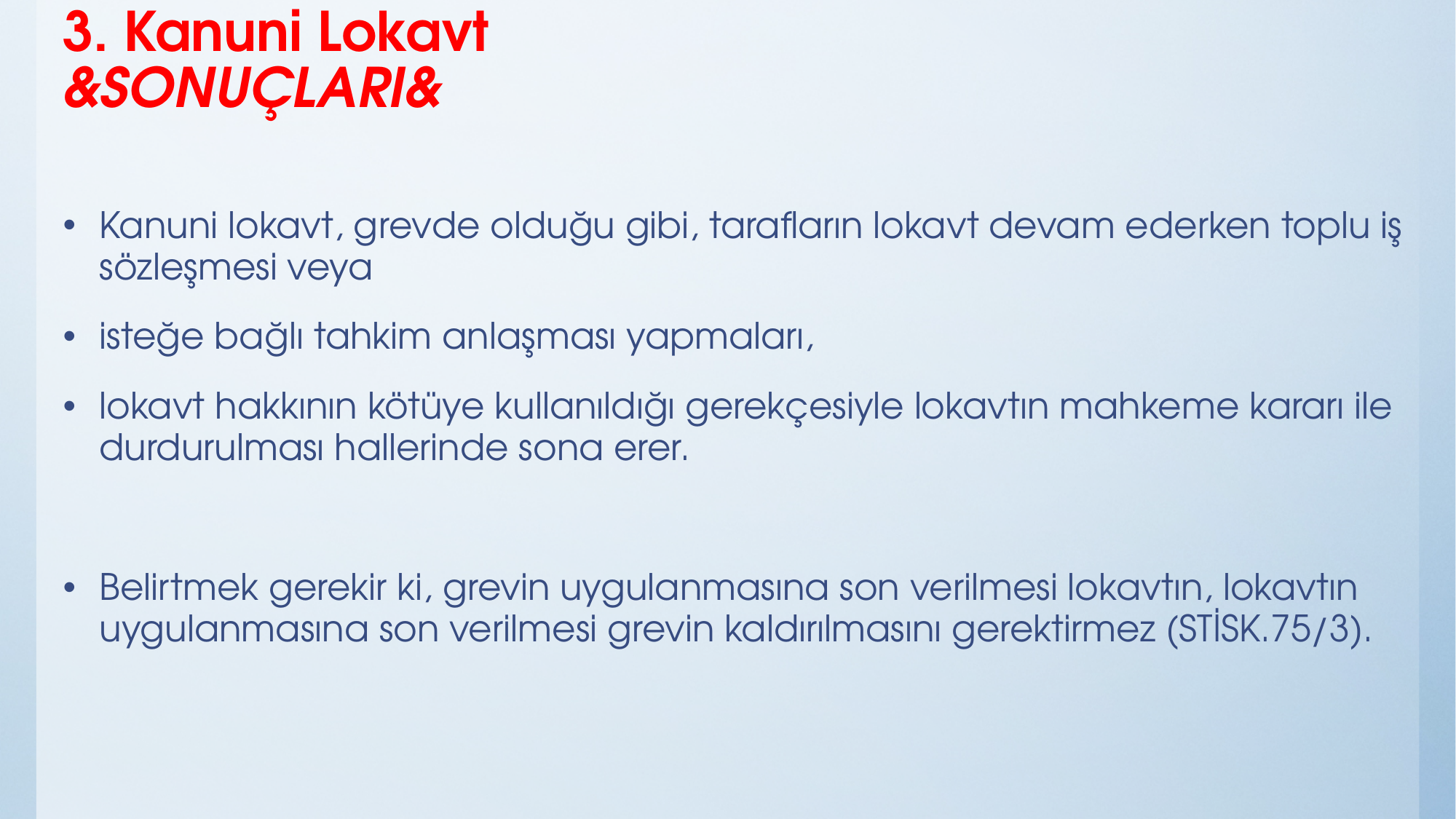

# 3. Kanuni Lokavt &SONUÇLARI&

Kanuni lokavt, grevde olduğu gibi, tarafların lokavt devam ederken toplu iş sözleşmesi veya
isteğe bağlı tahkim anlaşması yapmaları,
lokavt hakkının kötüye kullanıldığı gerekçesiyle lokavtın mahkeme kararı ile durdurulması hallerinde sona erer.

Belirtmek gerekir ki, grevin uygulanmasına son verilmesi lokavtın, lokavtın uygulanmasına son verilmesi grevin kaldırılmasını gerektirmez (STİSK.75/3).